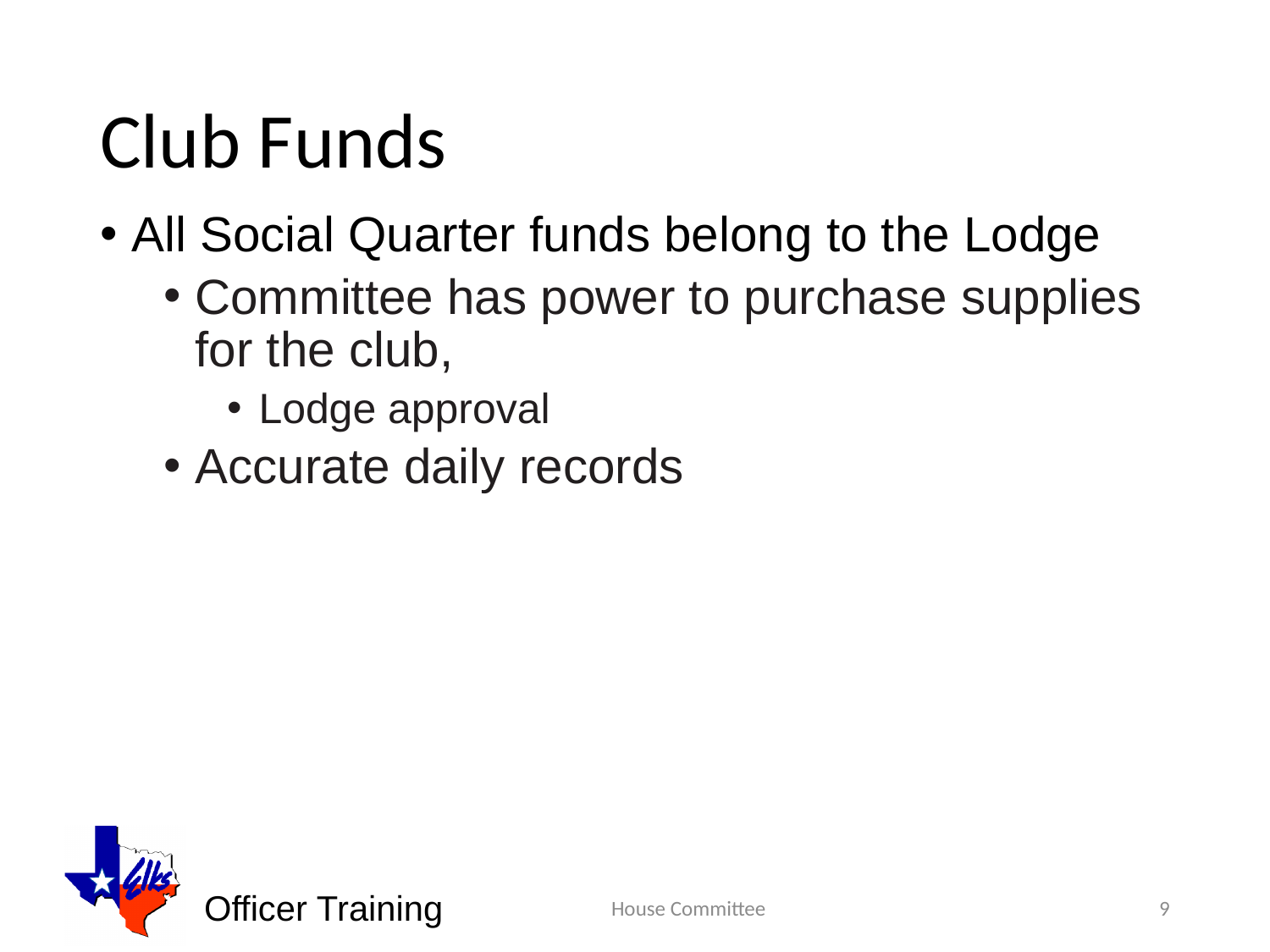

# Club Funds
All Social Quarter funds belong to the Lodge
Committee has power to purchase supplies for the club,
Lodge approval
Accurate daily records
House Committee
9